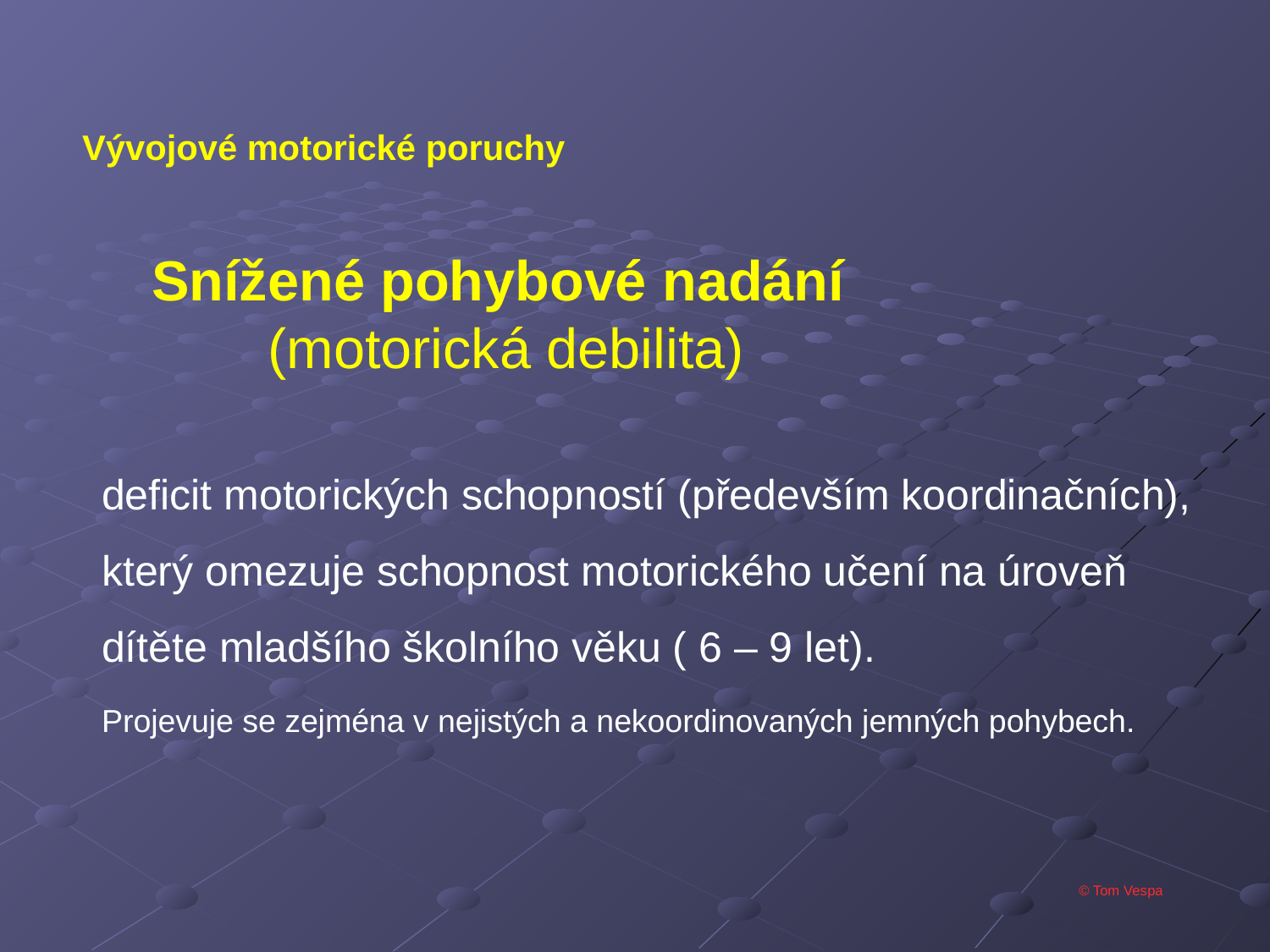

Vývojové motorické poruchy

Snížené pohybové nadání
(motorická debilita)

deficit motorických schopností (především koordinačních), který omezuje schopnost motorického učení na úroveň dítěte mladšího školního věku ( 6 – 9 let).
Projevuje se zejména v nejistých a nekoordinovaných jemných pohybech.

© Tom Vespa